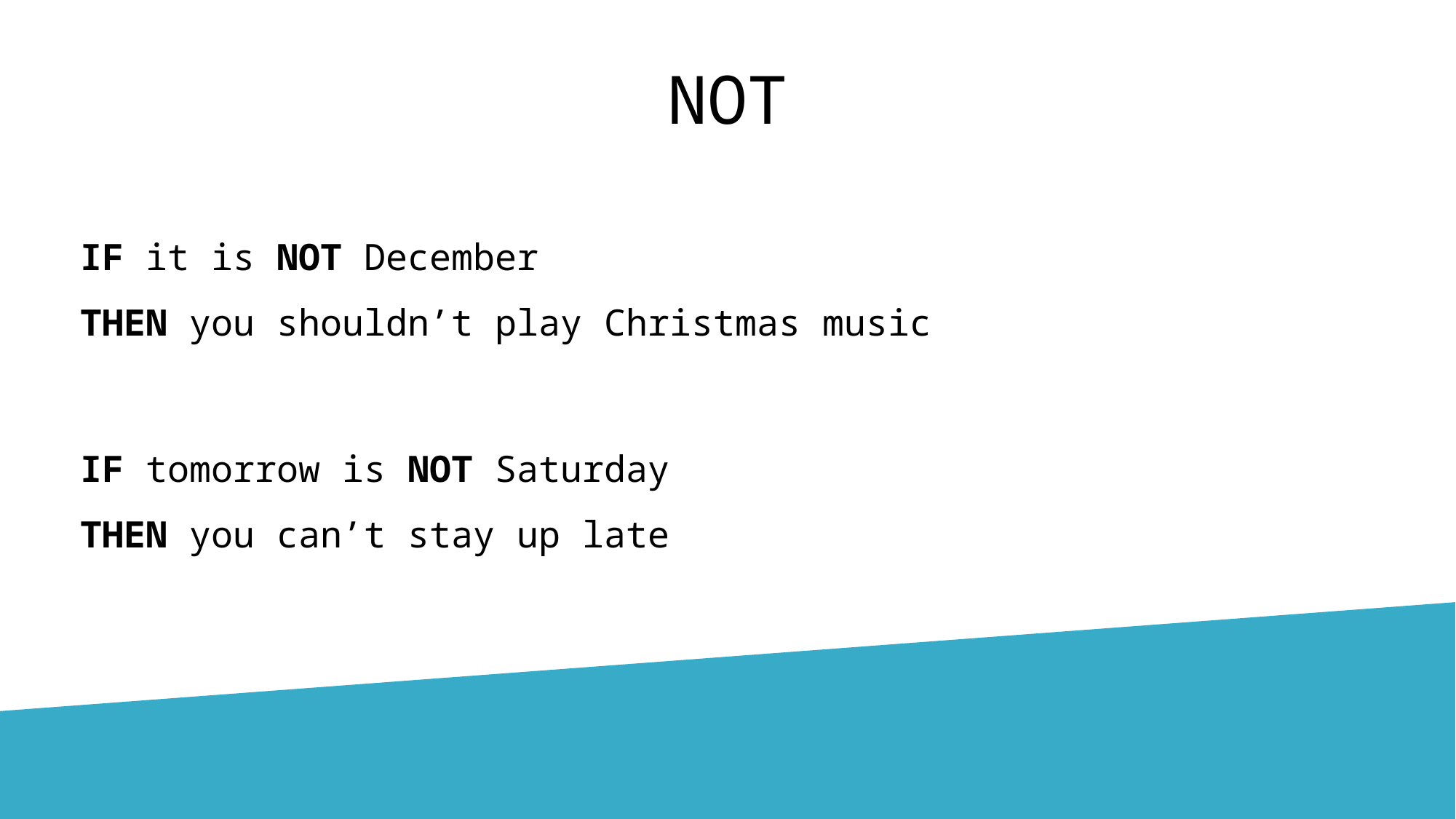

# NOT
IF it is NOT December
THEN you shouldn’t play Christmas music
IF tomorrow is NOT Saturday
THEN you can’t stay up late